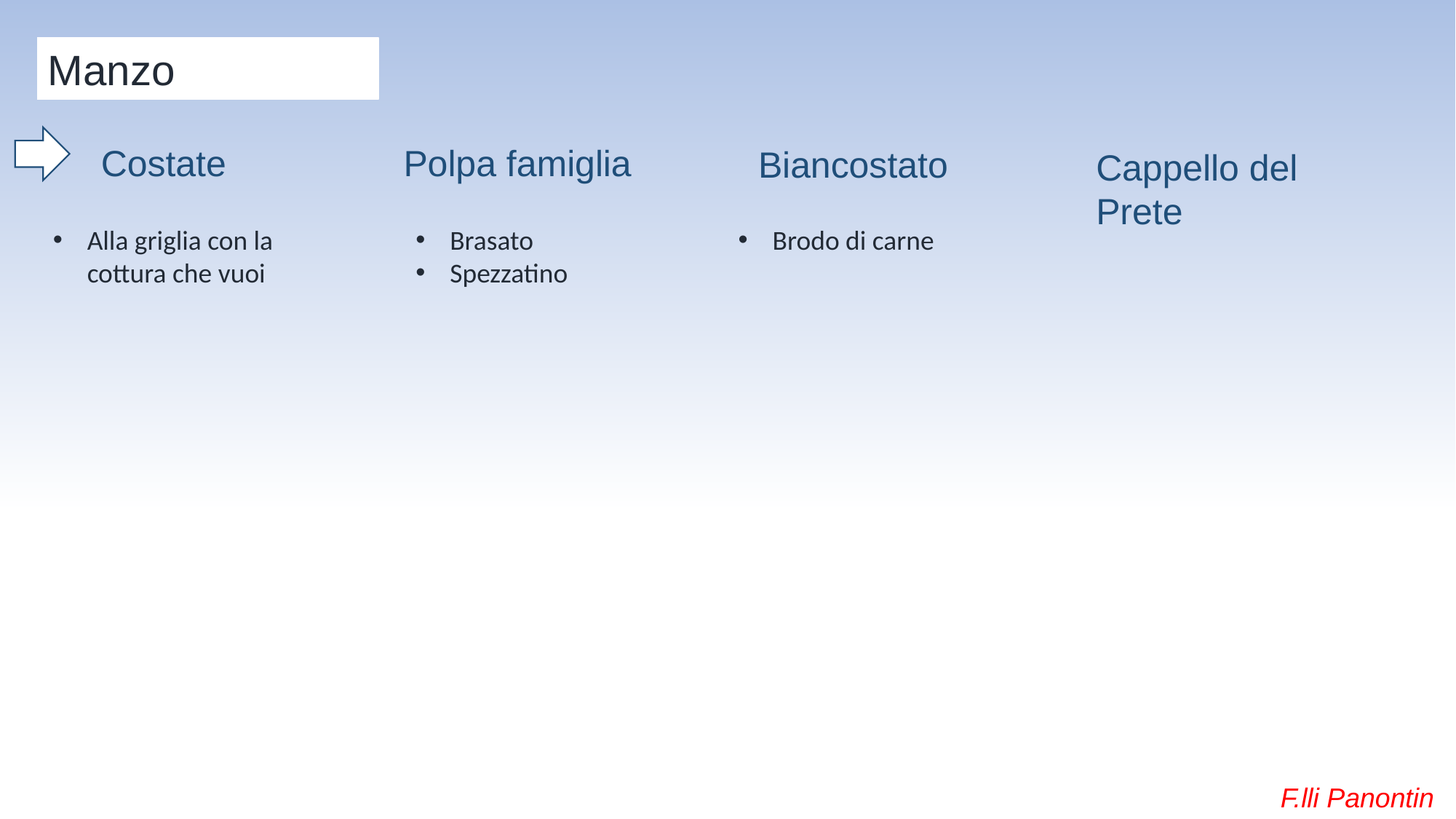

Manzo

Costate
Polpa famiglia
Biancostato
Cappello del Prete
Brodo di carne
Brasato
Spezzatino
Alla griglia con la cottura che vuoi
F.lli Panontin S.r.l.